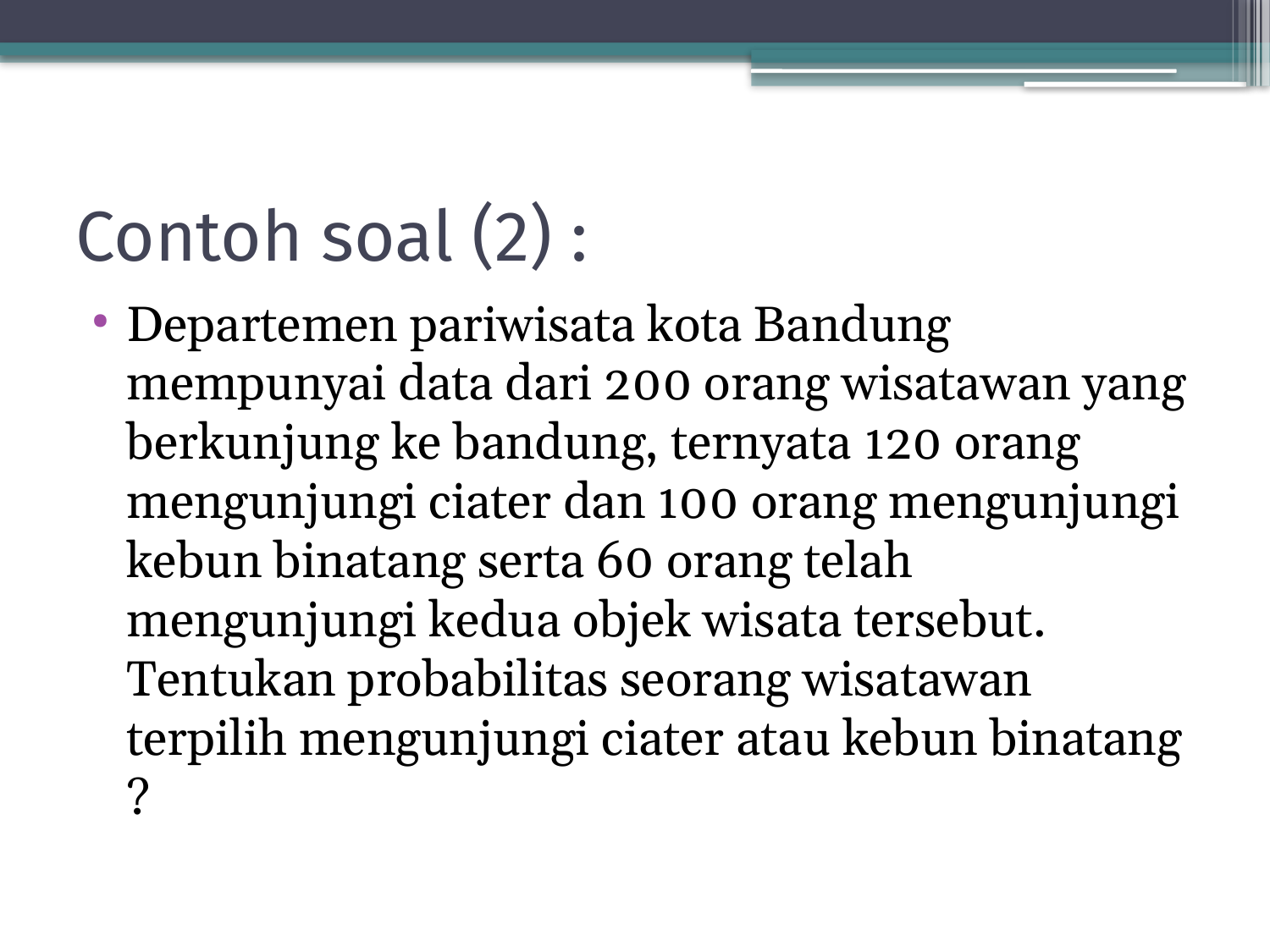

# Contoh soal (2) :
Departemen pariwisata kota Bandung mempunyai data dari 200 orang wisatawan yang berkunjung ke bandung, ternyata 120 orang mengunjungi ciater dan 100 orang mengunjungi kebun binatang serta 60 orang telah mengunjungi kedua objek wisata tersebut. Tentukan probabilitas seorang wisatawan terpilih mengunjungi ciater atau kebun binatang ?